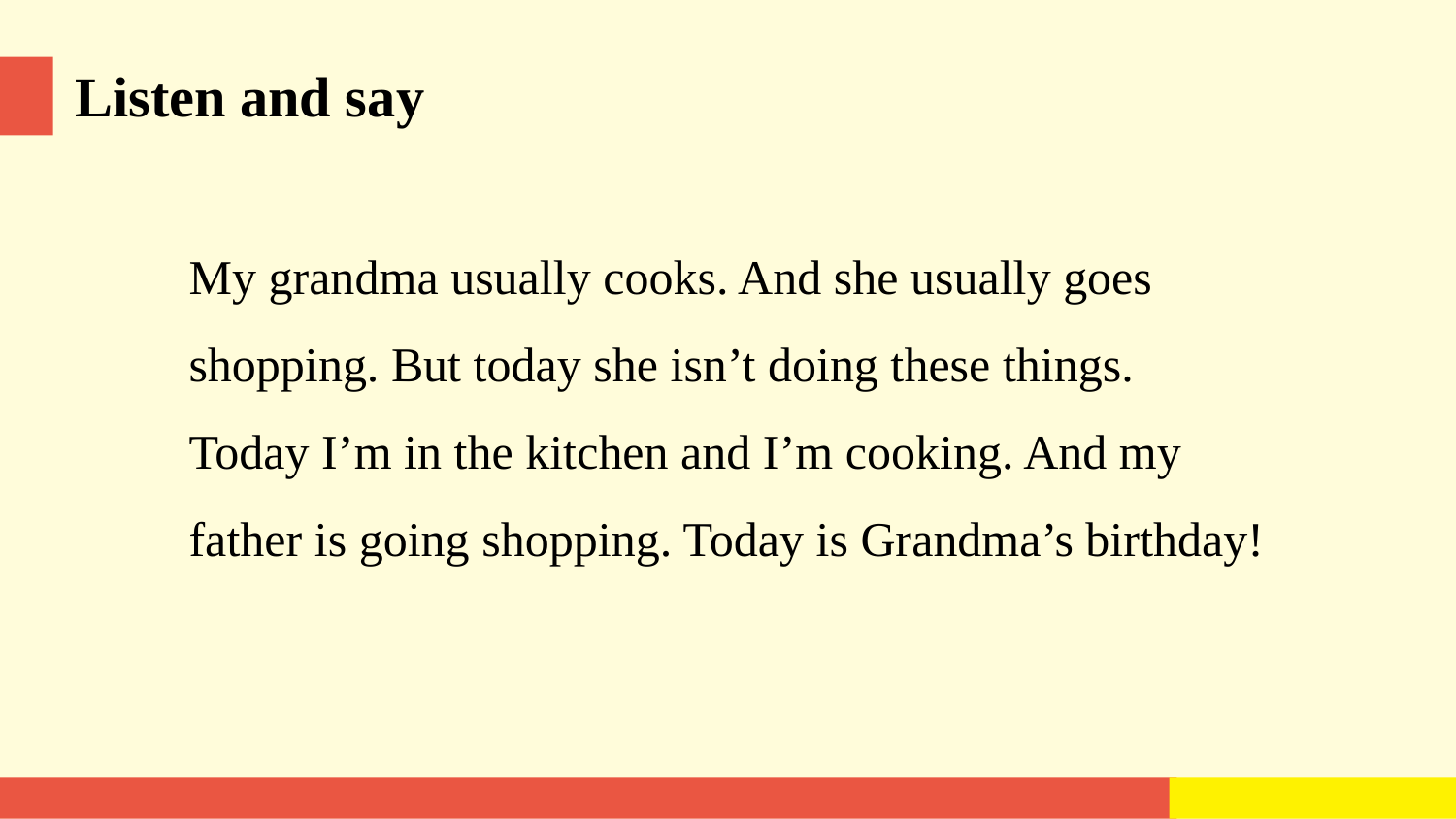

Listen and say
My grandma usually cooks. And she usually goes shopping. But today she isn’t doing these things.
Today I’m in the kitchen and I’m cooking. And my father is going shopping. Today is Grandma’s birthday!